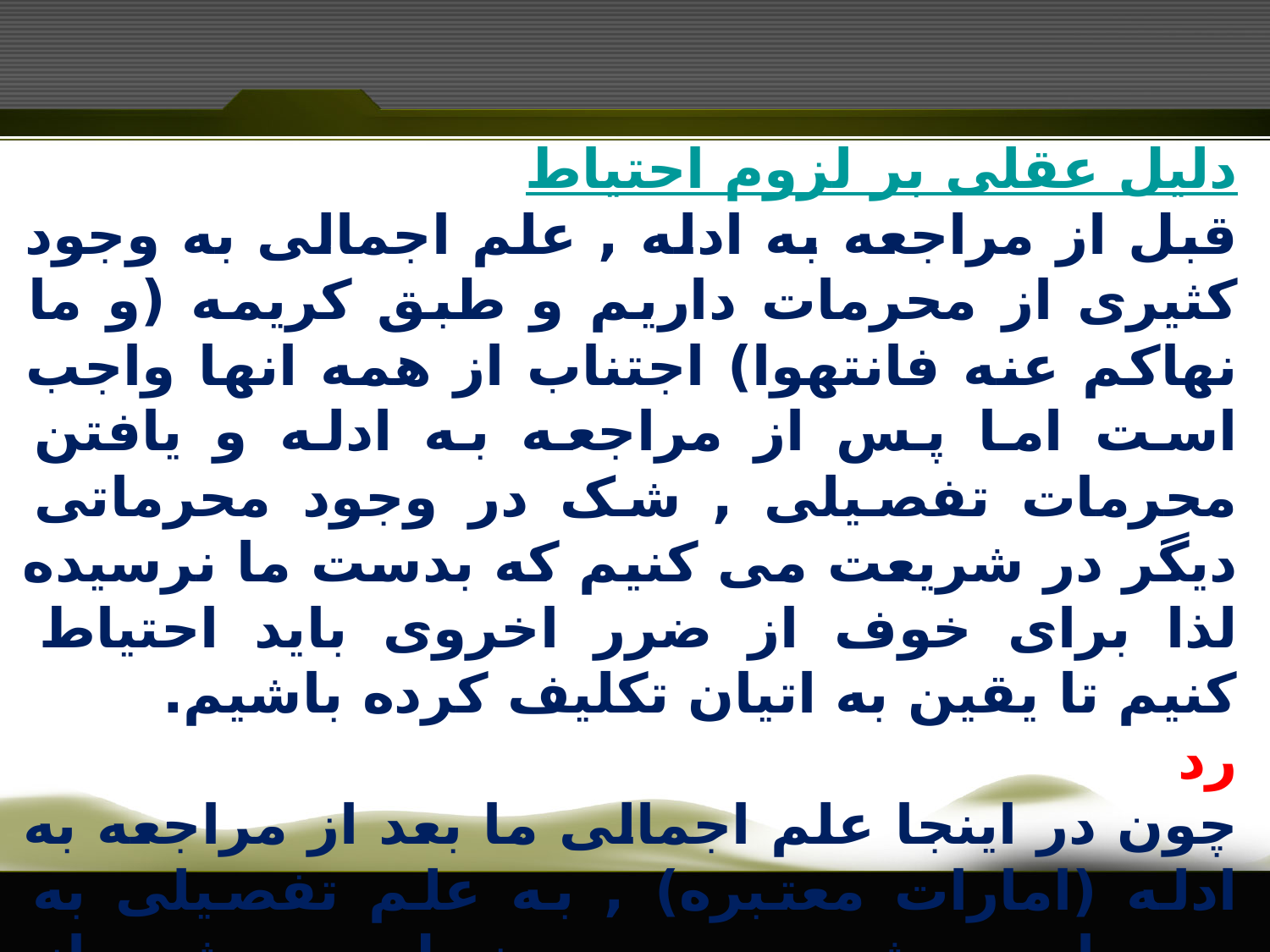

دلیل عقلی بر لزوم احتیاط
قبل از مراجعه به ادله , علم اجمالی به وجود کثیری از محرمات داریم و طبق کریمه (و ما نهاکم عنه فانتهوا) اجتناب از همه انها واجب است اما پس از مراجعه به ادله و یافتن محرمات تفصیلی , شک در وجود محرماتی دیگر در شریعت می کنیم که بدست ما نرسیده لذا برای خوف از ضرر اخروی باید احتیاط کنیم تا یقین به اتیان تکلیف کرده باشیم.
رد
چون در اینجا علم اجمالی ما بعد از مراجعه به ادله (امارات معتبره) , به علم تفصیلی به محرمات و شبهه بدویه منحل می شود از منجزیت می افتد و دیگر لازم الاتباع نیست.